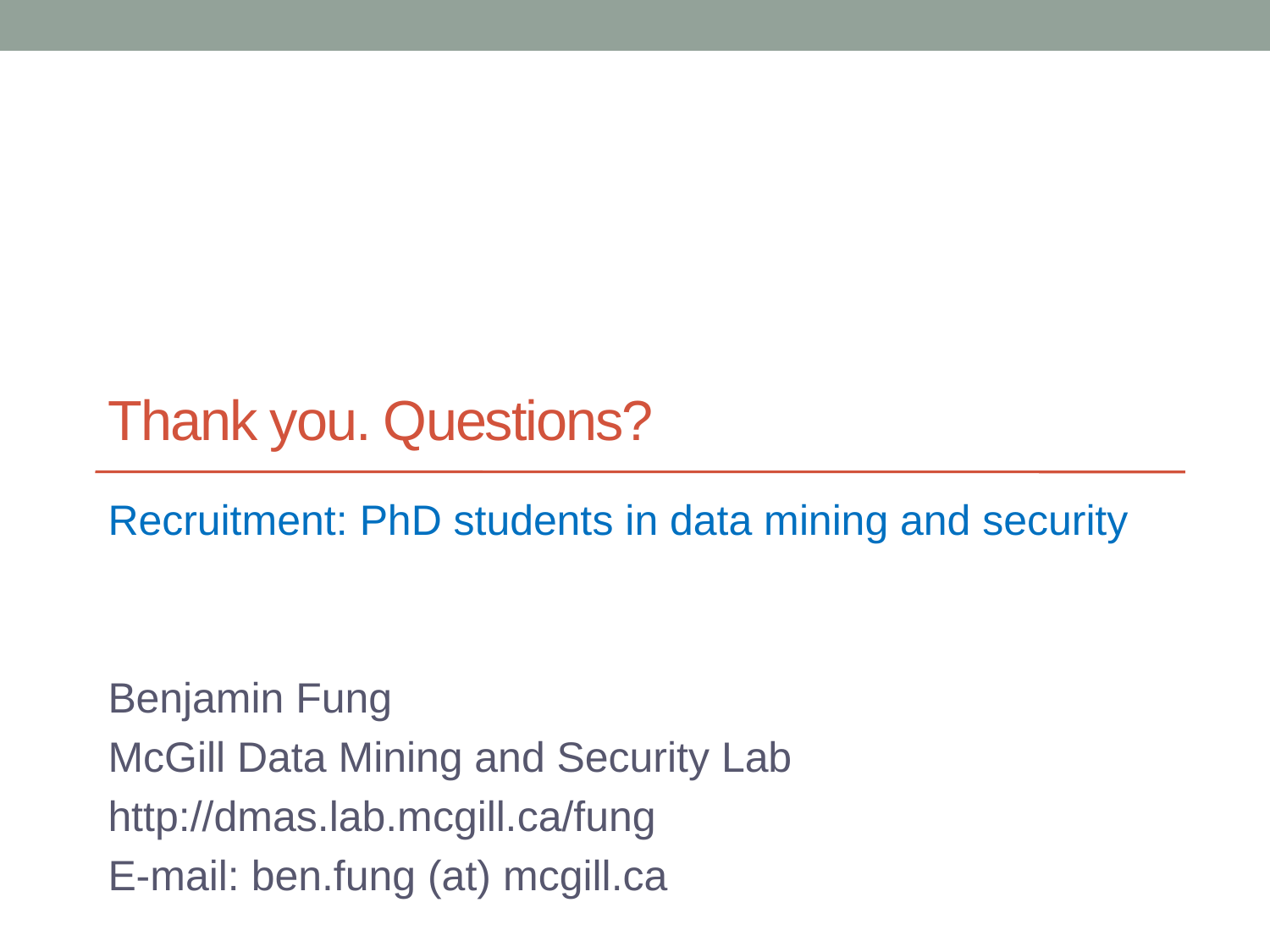

# Thank you. Questions?
Recruitment: PhD students in data mining and security

Benjamin Fung
McGill Data Mining and Security Lab
http://dmas.lab.mcgill.ca/fung
E-mail: ben.fung (at) mcgill.ca